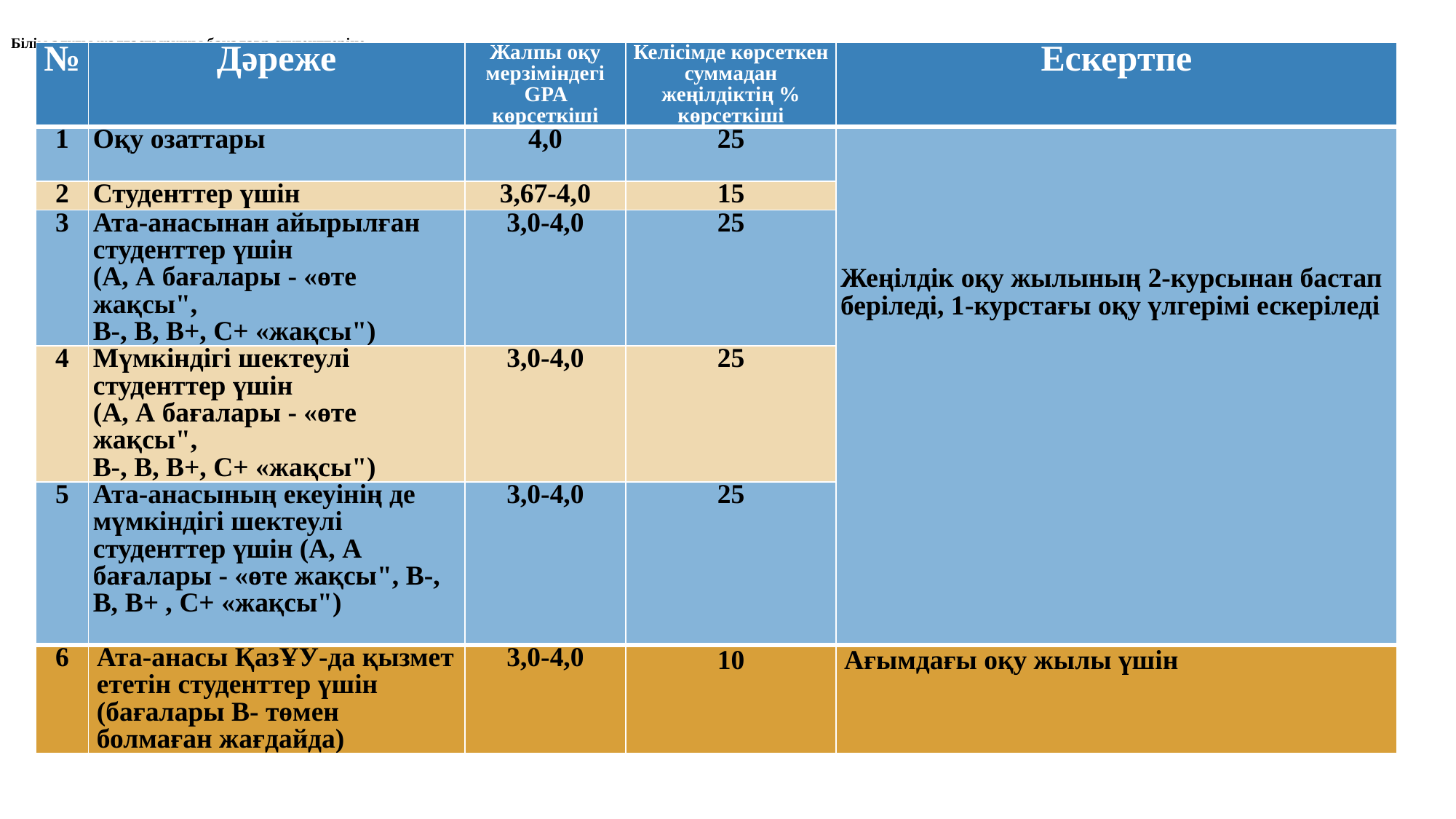

# Білім алуды жалғастырушы бакалавр студенттеріне
| № | Дәреже | Жалпы оқу мерзіміндегі GPA көрсеткіші | Келісімде көрсеткен суммадан жеңілдіктің % көрсеткіші | Ескертпе |
| --- | --- | --- | --- | --- |
| 1 | Оқу озаттары | 4,0 | 25 | Жеңілдік оқу жылының 2-курсынан бастап беріледі, 1-курстағы оқу үлгерімі ескеріледі |
| 2 | Студенттер үшін | 3,67-4,0 | 15 |  |
| 3 | Ата-анасынан айырылған студенттер үшін (А, А бағалары - «өте жақсы", В-, В, В+, С+ «жақсы") | 3,0-4,0 | 25 |  |
| 4 | Мүмкіндігі шектеулі студенттер үшін (А, А бағалары - «өте жақсы", В-, В, В+, С+ «жақсы") | 3,0-4,0 | 25 |  |
| 5 | Ата-анасының екеуінің де мүмкіндігі шектеулі студенттер үшін (А, А бағалары - «өте жақсы", В-, В, В+ , С+ «жақсы") | 3,0-4,0 | 25 |  |
| 6 | Ата-анасы ҚазҰУ-да қызмет ететін студенттер үшін (бағалары В- төмен болмаған жағдайда) | 3,0-4,0 | 10 | Ағымдағы оқу жылы үшін |